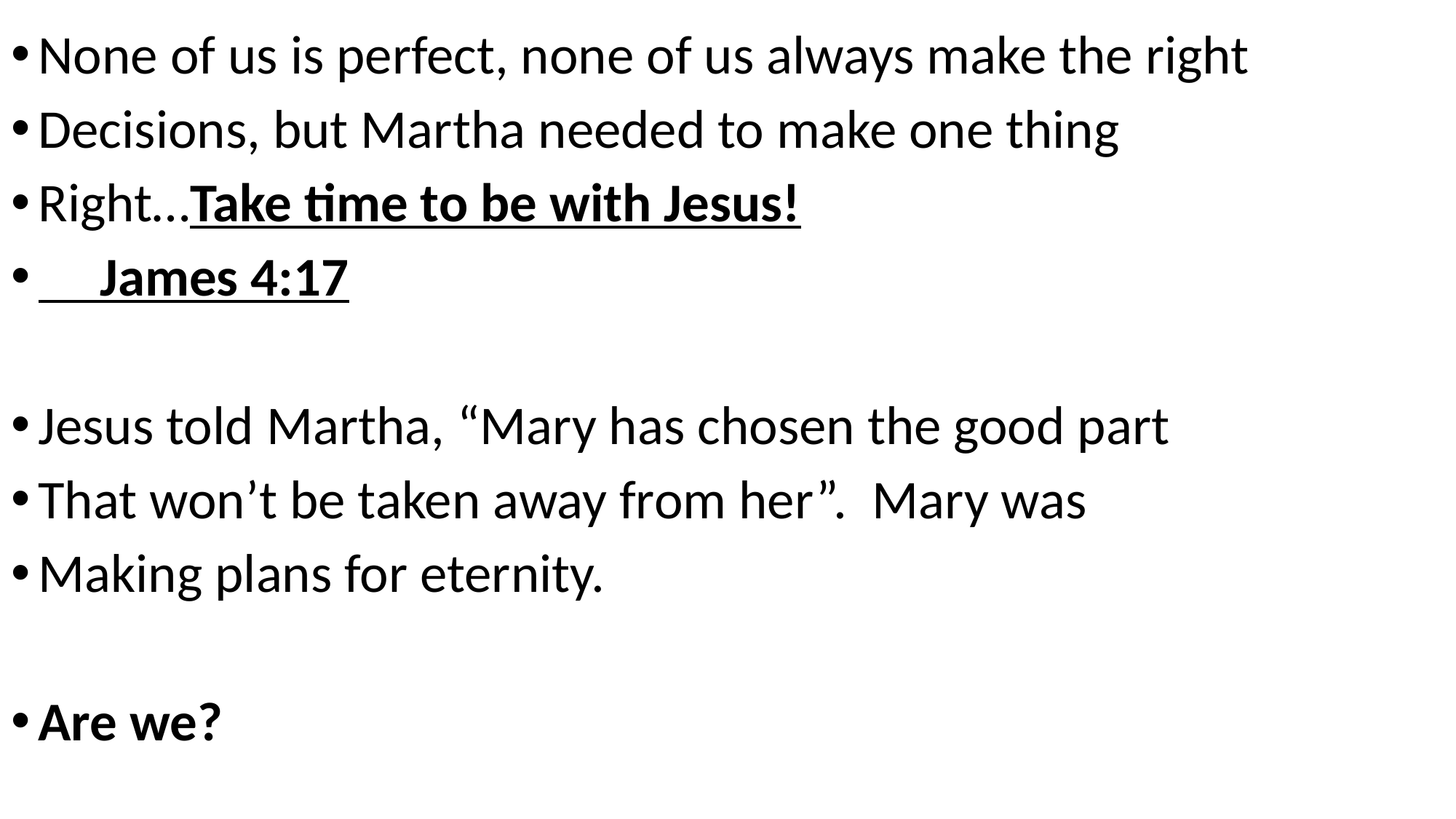

None of us is perfect, none of us always make the right
Decisions, but Martha needed to make one thing
Right…Take time to be with Jesus!
     James 4:17

Jesus told Martha, “Mary has chosen the good part
That won’t be taken away from her”.  Mary was
Making plans for eternity.

Are we?